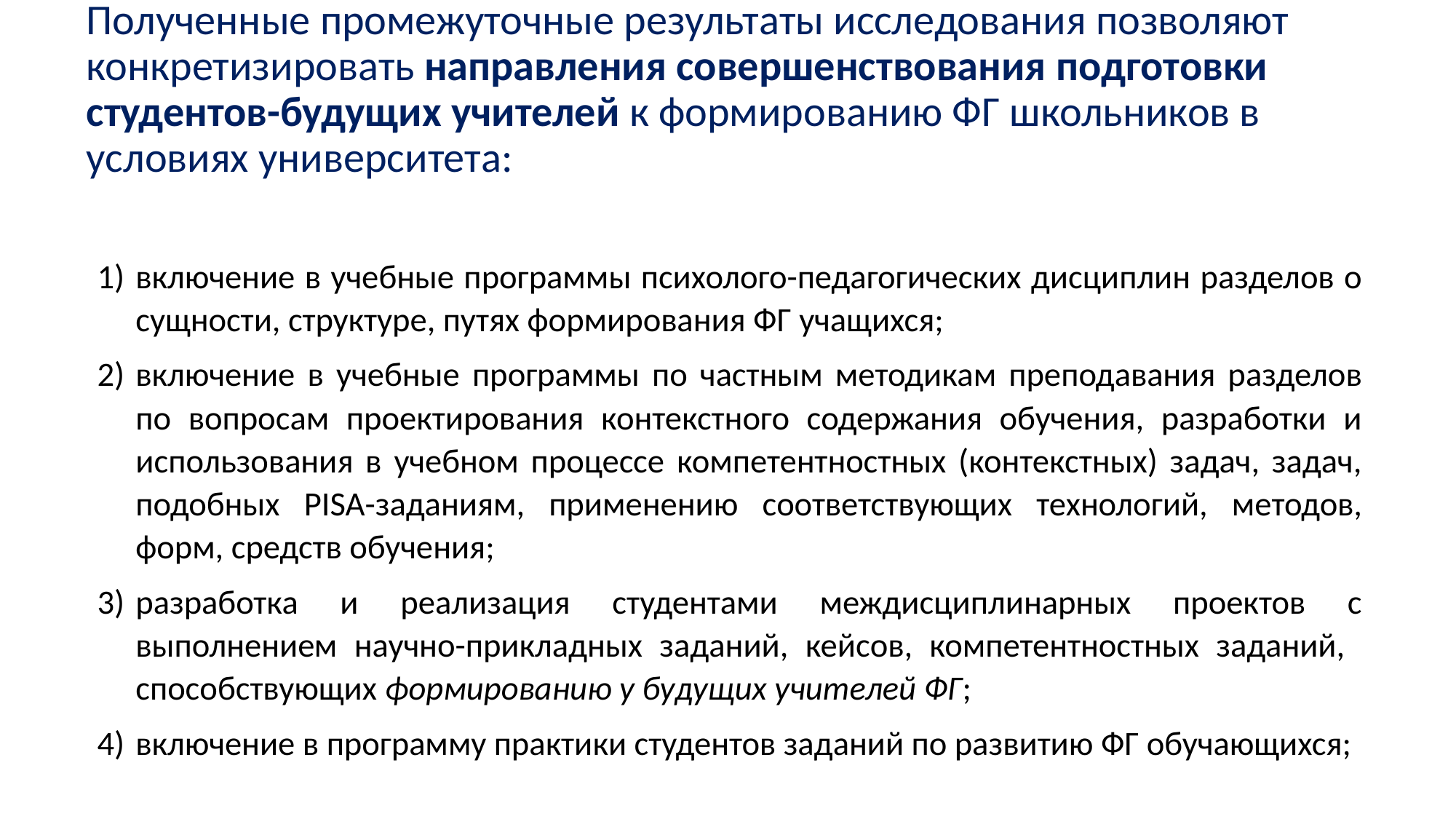

# Полученные промежуточные результаты исследования позволяют конкретизировать направления совершенствования подготовки студентов-будущих учителей к формированию ФГ школьников в условиях университета:
включение в учебные программы психолого-педагогических дисциплин разделов о сущности, структуре, путях формирования ФГ учащихся;
включение в учебные программы по частным методикам преподавания разделов по вопросам проектирования контекстного содержания обучения, разработки и использования в учебном процессе компетентностных (контекстных) задач, задач, подобных PISA-заданиям, применению соответствующих технологий, методов, форм, средств обучения;
разработка и реализация студентами междисциплинарных проектов с выполнением научно-прикладных заданий, кейсов, компетентностных заданий,  способствующих формированию у будущих учителей ФГ;
включение в программу практики студентов заданий по развитию ФГ обучающихся;